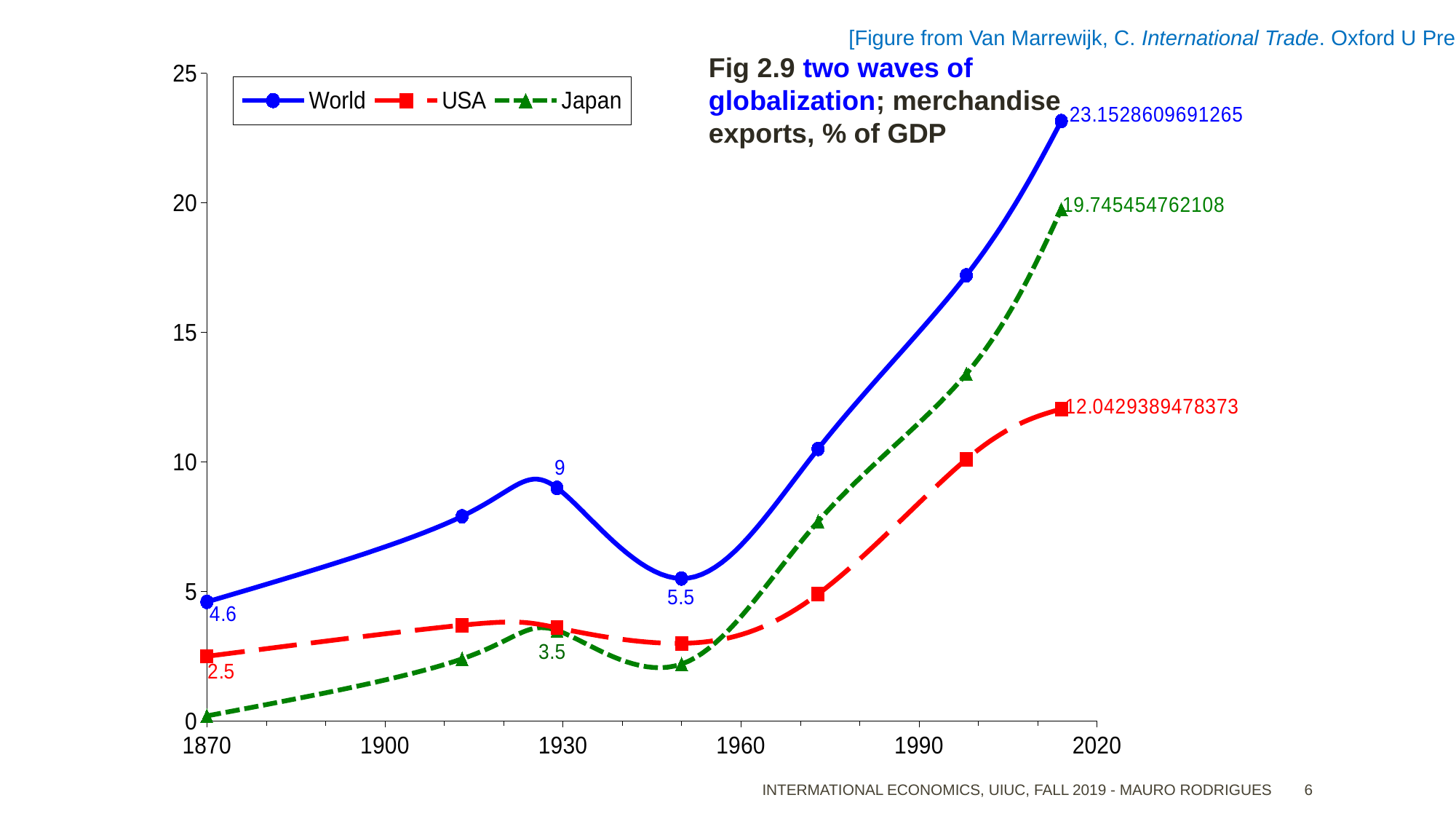

[Figure from Van Marrewijk, C. International Trade. Oxford U Press]

### Chart

| Category | World | USA | Japan |
|---|---|---|---|
Fig 2.9 two waves of globalization; merchandise exports, % of GDP
Intermational Economics, UIUC, Fall 2019 - Mauro Rodrigues
6